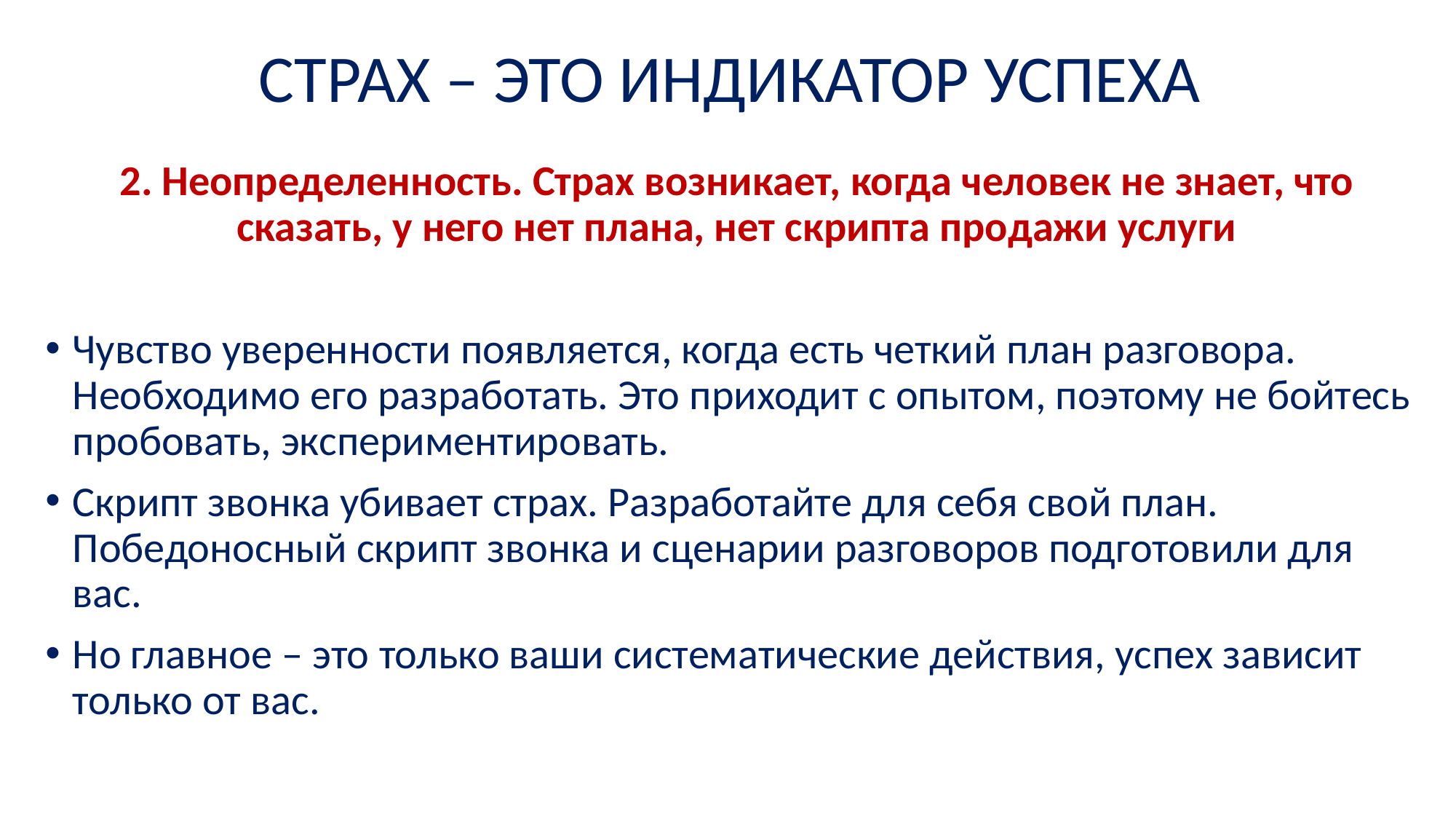

# СТРАХ – ЭТО ИНДИКАТОР УСПЕХА
2. Неопределенность. Страх возникает, когда человек не знает, что сказать, у него нет плана, нет скрипта продажи услуги

Чувство уверенности появляется, когда есть четкий план разговора. Необходимо его разработать. Это приходит с опытом, поэтому не бойтесь пробовать, экспериментировать.
Скрипт звонка убивает страх. Разработайте для себя свой план. Победоносный скрипт звонка и сценарии разговоров подготовили для вас.
Но главное – это только ваши систематические действия, успех зависит только от вас.